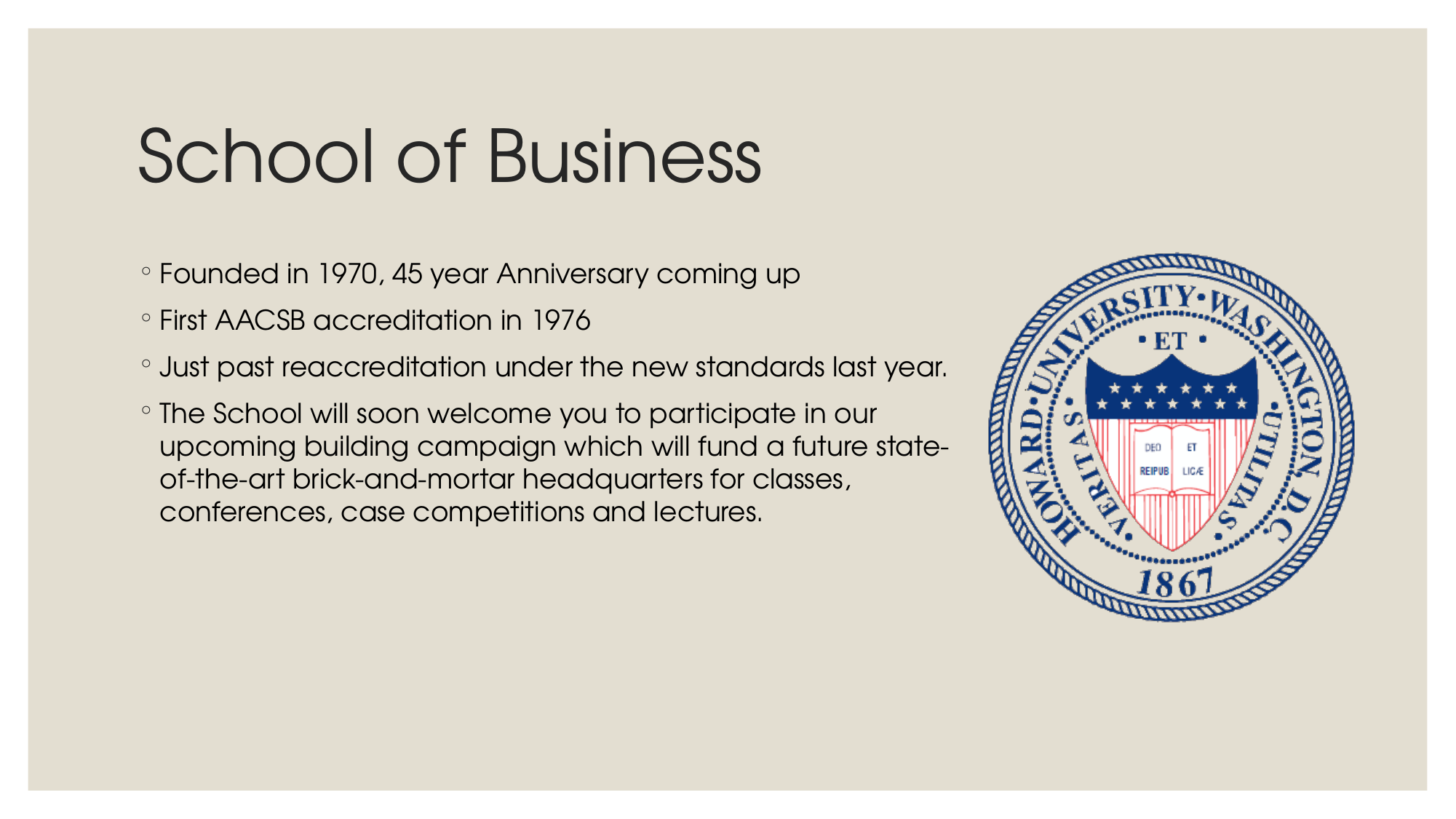

# School of Business
Founded in 1970, 45 year Anniversary coming up
First AACSB accreditation in 1976
Just past reaccreditation under the new standards last year.
The School will soon welcome you to participate in our upcoming building campaign which will fund a future state-of-the-art brick-and-mortar headquarters for classes, conferences, case competitions and lectures.